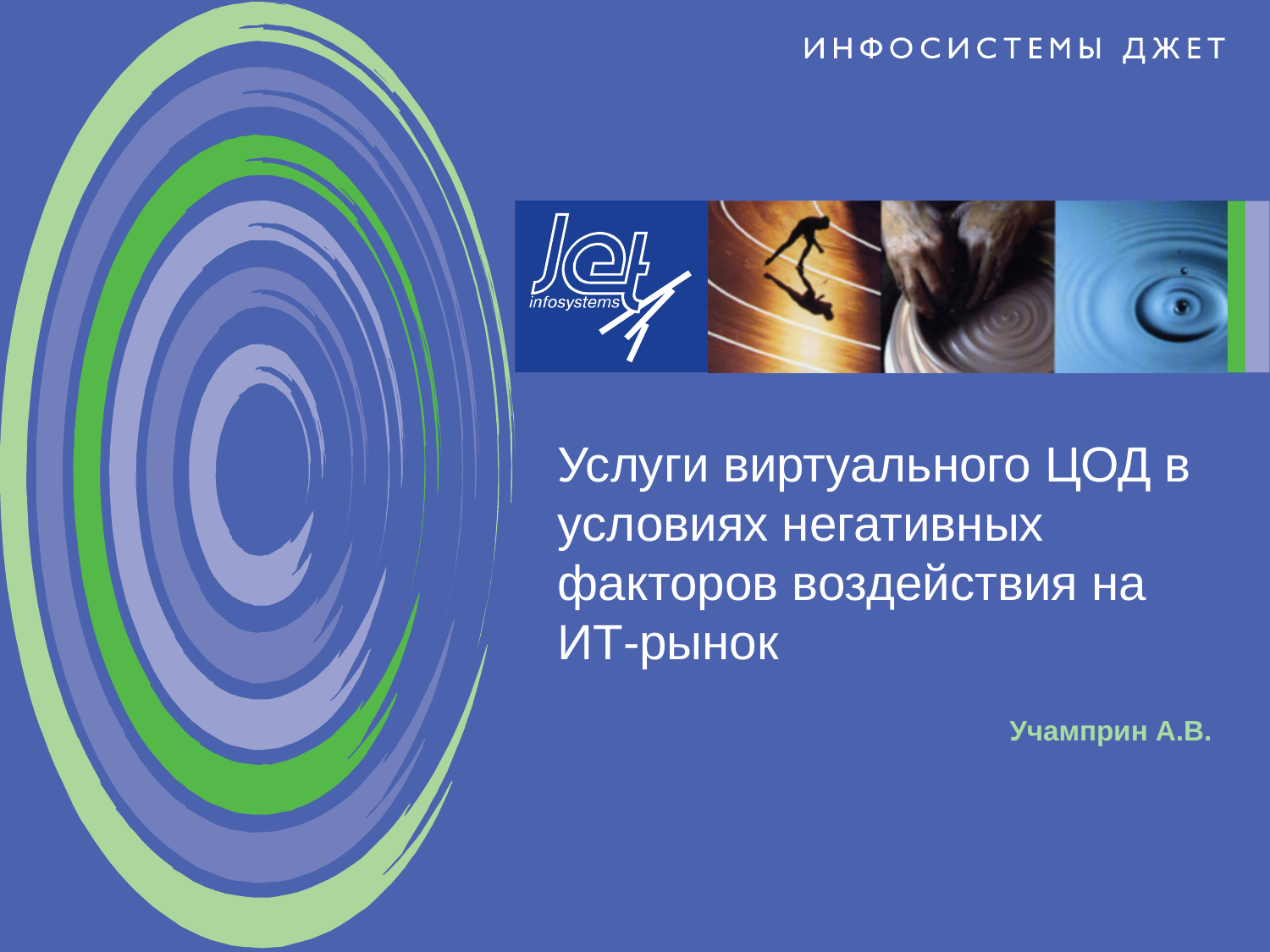

# Услуги виртуального ЦОД в условиях негативных факторов воздействия на ИТ-рынок
Учамприн А.В.